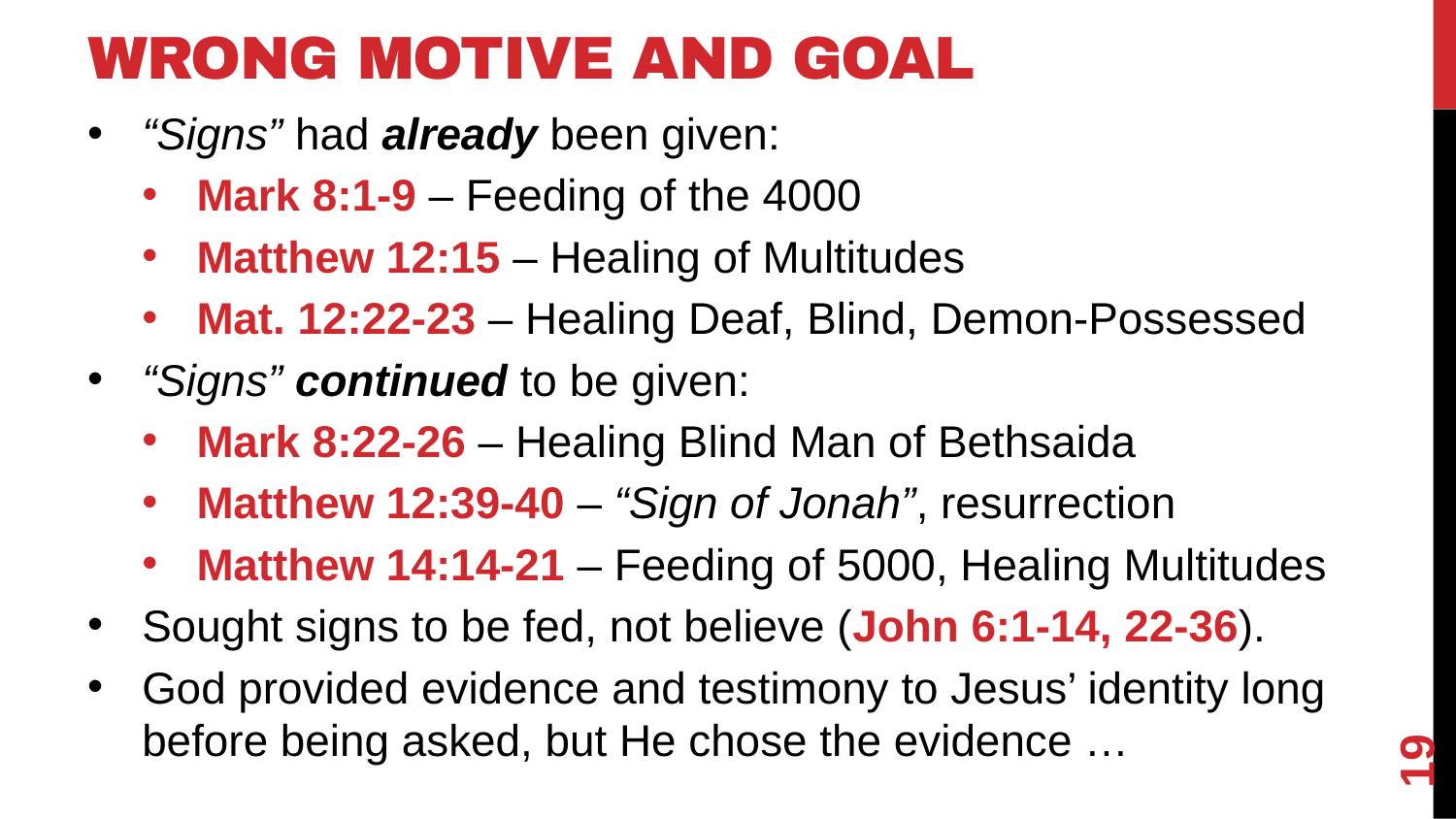

# Wrong Motive and Goal
“Signs” had already been given:
Mark 8:1-9 – Feeding of the 4000
Matthew 12:15 – Healing of Multitudes
Mat. 12:22-23 – Healing Deaf, Blind, Demon-Possessed
“Signs” continued to be given:
Mark 8:22-26 – Healing Blind Man of Bethsaida
Matthew 12:39-40 – “Sign of Jonah”, resurrection
Matthew 14:14-21 – Feeding of 5000, Healing Multitudes
Sought signs to be fed, not believe (John 6:1-14, 22-36).
God provided evidence and testimony to Jesus’ identity long before being asked, but He chose the evidence …
19